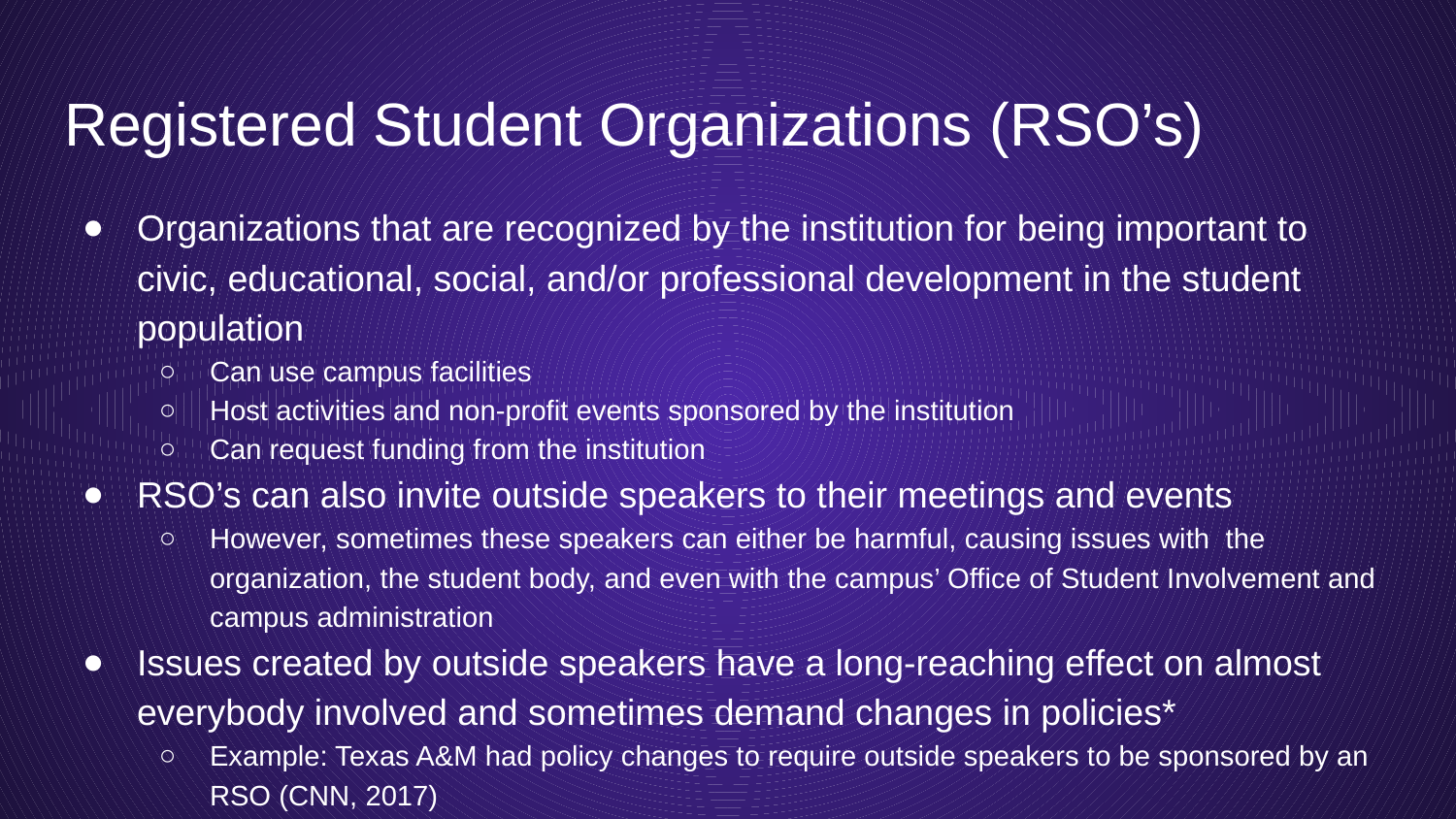

# Registered Student Organizations (RSO’s)
Organizations that are recognized by the institution for being important to civic, educational, social, and/or professional development in the student population
Can use campus facilities
Host activities and non-profit events sponsored by the institution
Can request funding from the institution
RSO’s can also invite outside speakers to their meetings and events
However, sometimes these speakers can either be harmful, causing issues with  the organization, the student body, and even with the campus’ Office of Student Involvement and campus administration
Issues created by outside speakers have a long-reaching effect on almost everybody involved and sometimes demand changes in policies*
Example: Texas A&M had policy changes to require outside speakers to be sponsored by an RSO (CNN, 2017)